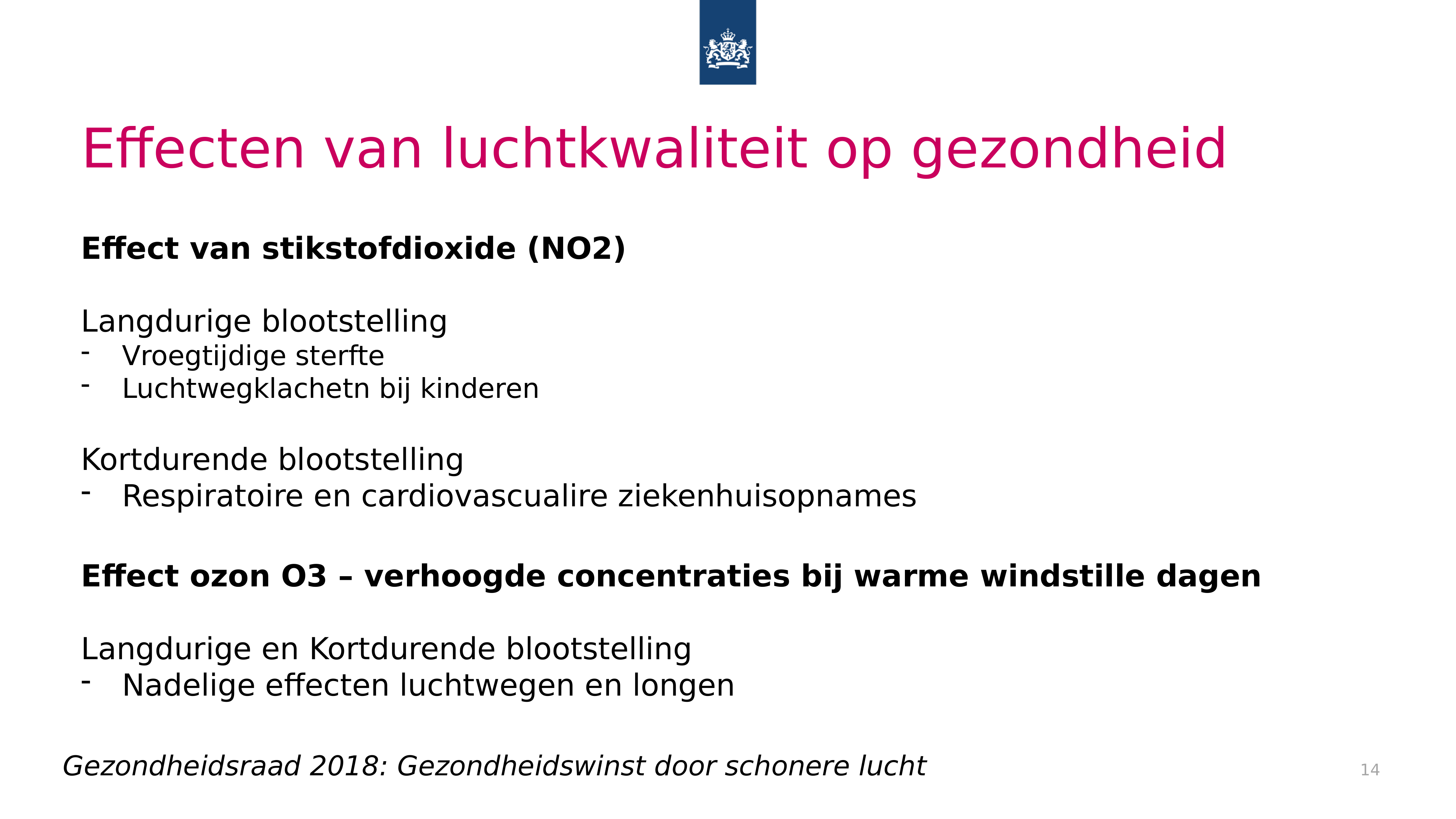

# Effecten van luchtkwaliteit op gezondheid
Effect van stikstofdioxide (NO2)

Langdurige blootstelling
Vroegtijdige sterfte
Luchtwegklachetn bij kinderen

Kortdurende blootstelling
Respiratoire en cardiovascualire ziekenhuisopnames

Effect ozon O3 – verhoogde concentraties bij warme windstille dagen

Langdurige en Kortdurende blootstelling
Nadelige effecten luchtwegen en longen

14
Gezondheidsraad 2018: Gezondheidswinst door schonere lucht